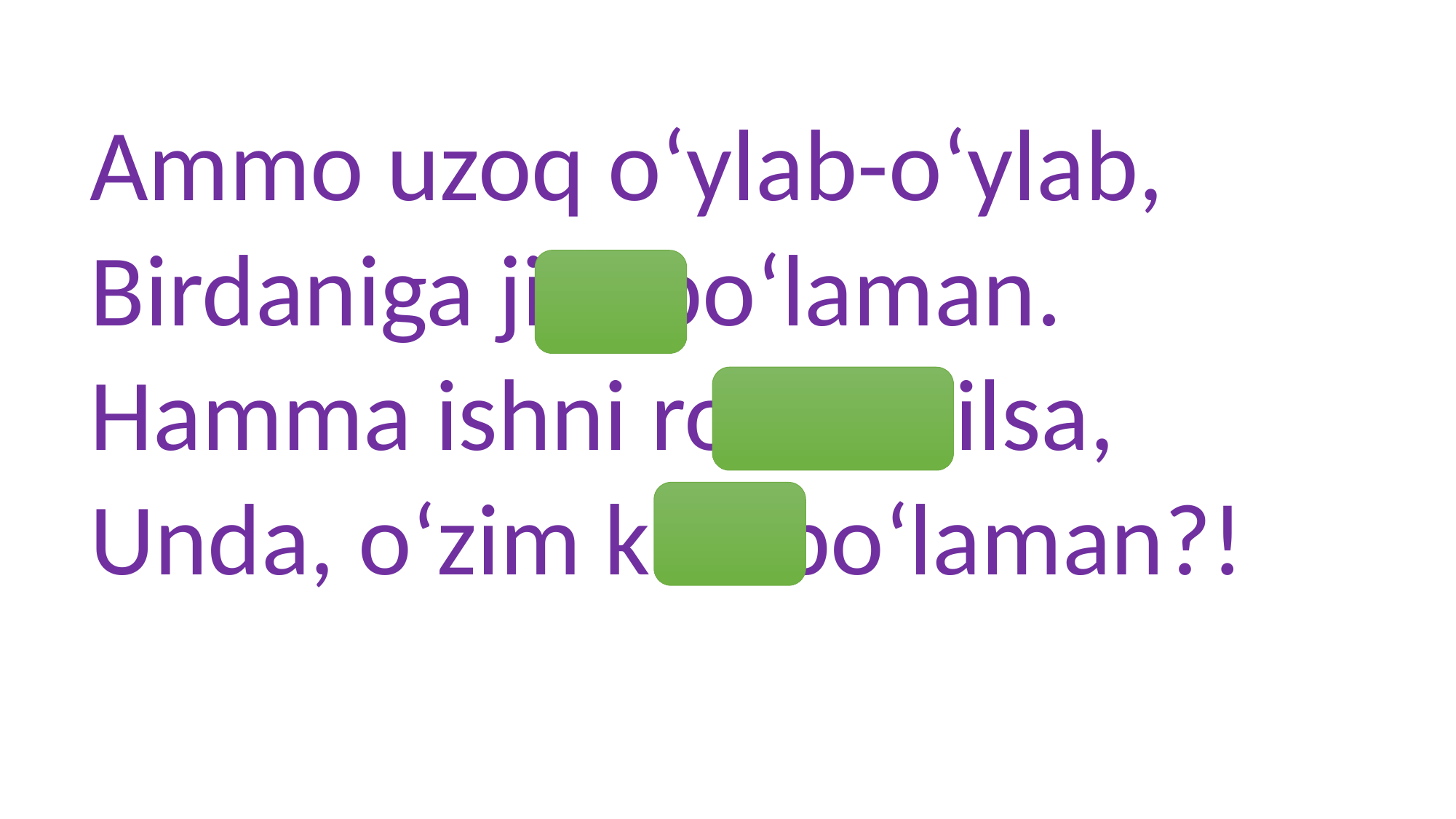

Ammo uzoq o‘ylab-o‘ylab,
Birdaniga jim bo‘laman.
Hamma ishni robot qilsa,
Unda, o‘zim kim bo‘laman?!